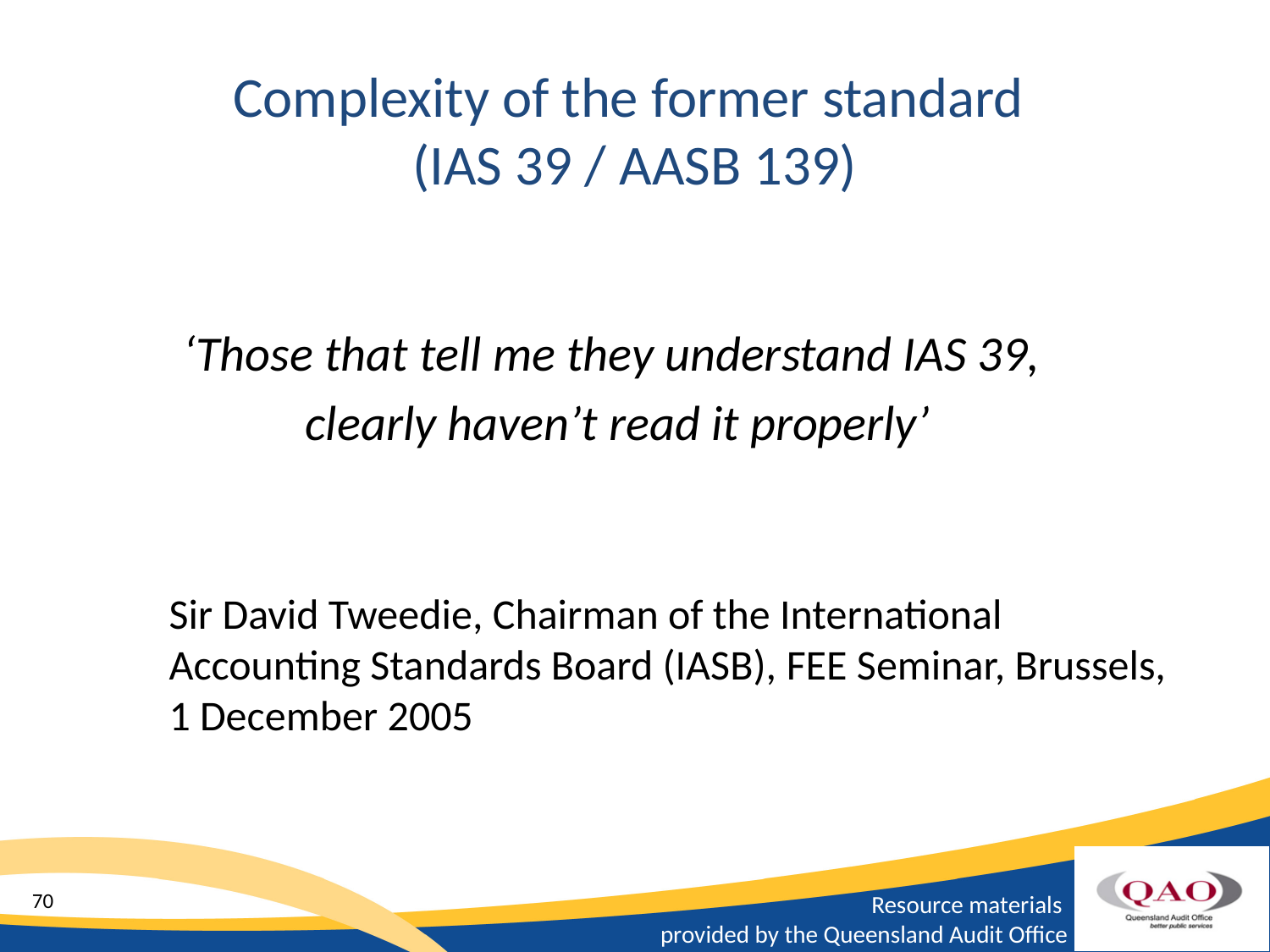

# Complexity of the former standard (IAS 39 / AASB 139)

‘Those that tell me they understand IAS 39,
clearly haven’t read it properly’

Sir David Tweedie, Chairman of the International Accounting Standards Board (IASB), FEE Seminar, Brussels, 1 December 2005
70